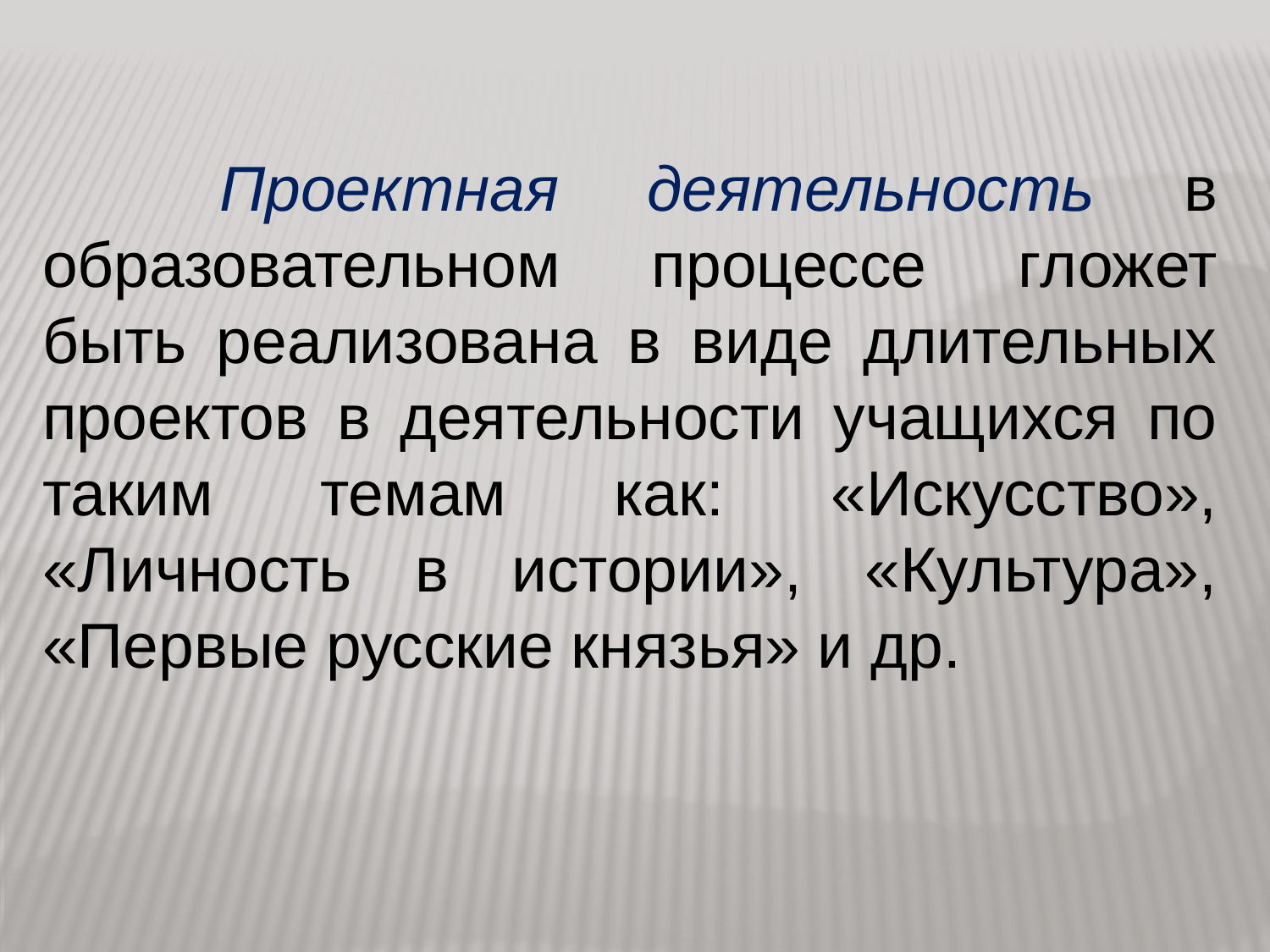

Проектная деятельность в образовательном процессе гложет быть реализована в виде длительных проектов в деятельности учащихся по таким темам как: «Искусство», «Личность в истории», «Культура», «Первые русские князья» и др.